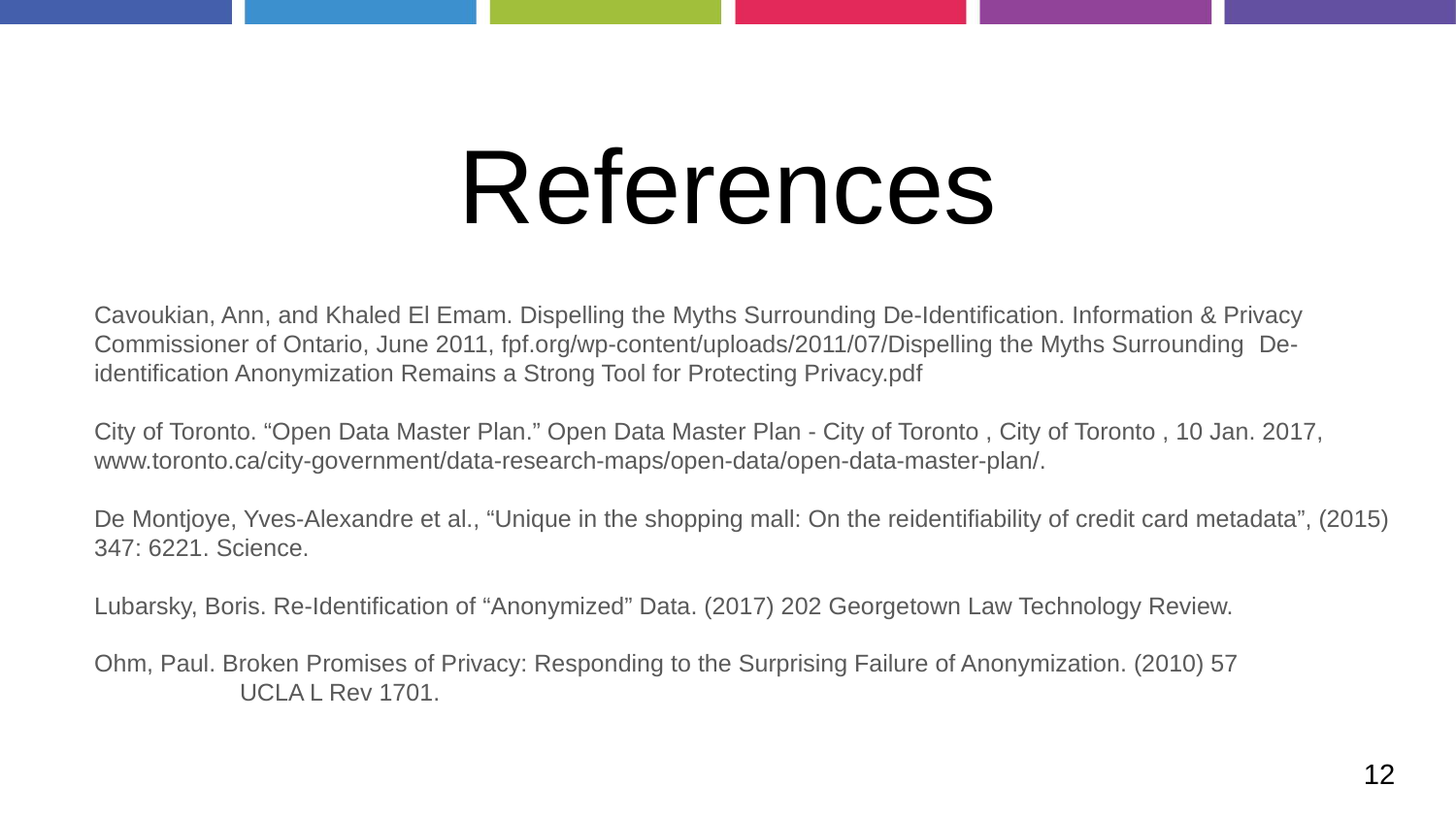

# References

Cavoukian, Ann, and Khaled El Emam. Dispelling the Myths Surrounding De-Identification. Information & Privacy 	Commissioner of Ontario, June 2011, fpf.org/wp-content/uploads/2011/07/Dispelling the Myths Surrounding 	De-identification Anonymization Remains a Strong Tool for Protecting Privacy.pdf

City of Toronto. “Open Data Master Plan.” Open Data Master Plan - City of Toronto , City of Toronto , 10 Jan. 2017, 	www.toronto.ca/city-government/data-research-maps/open-data/open-data-master-plan/.

De Montjoye, Yves-Alexandre et al., “Unique in the shopping mall: On the reidentifiability of credit card metadata”, (2015) 347: 6221. Science.

Lubarsky, Boris. Re-Identification of “Anonymized” Data. (2017) 202 Georgetown Law Technology Review.

Ohm, Paul. Broken Promises of Privacy: Responding to the Surprising Failure of Anonymization. (2010) 57
	UCLA L Rev 1701.

12